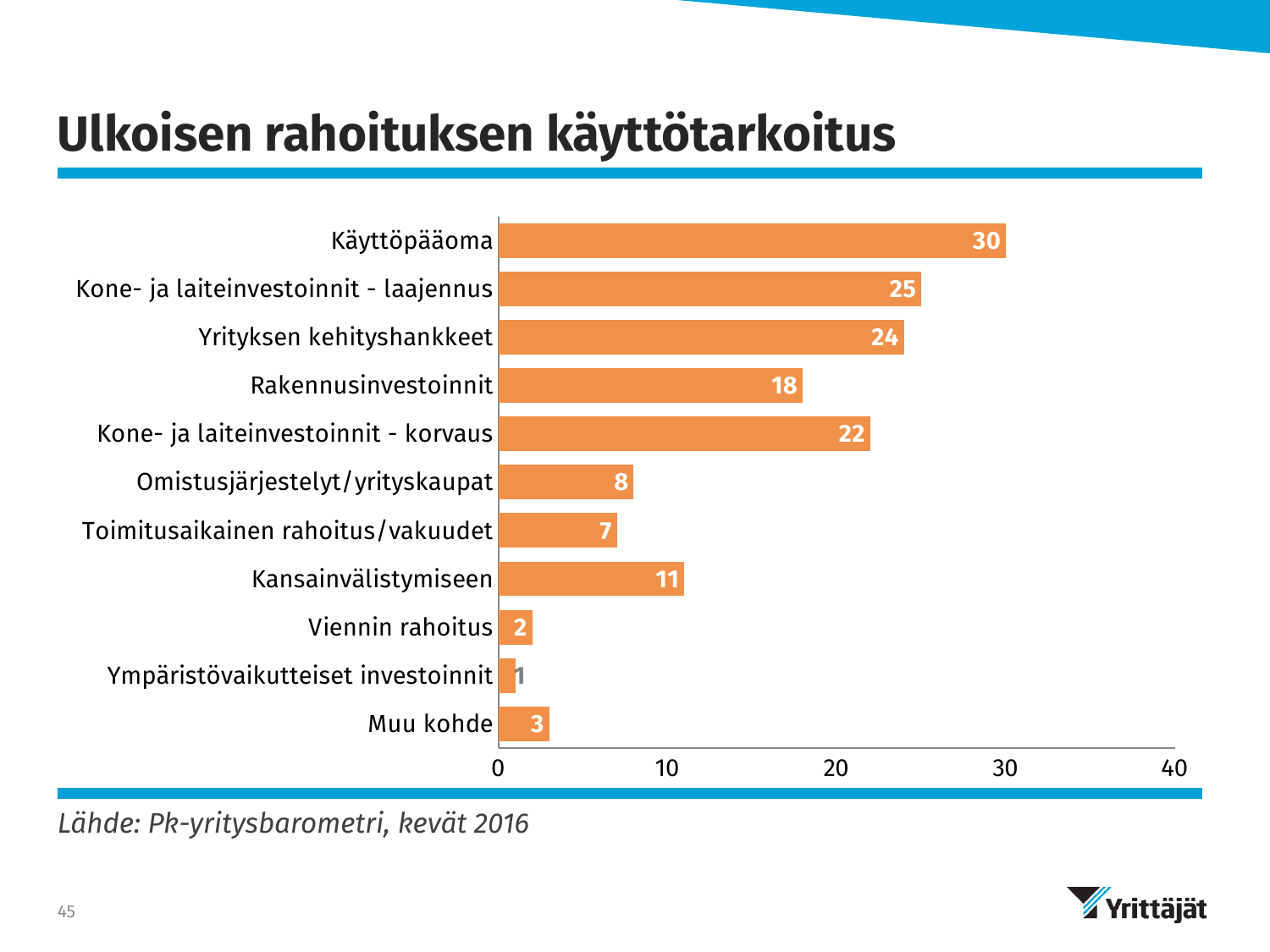

# Ulkoisen rahoituksen käyttötarkoitus

### Chart

| Category |  |
|---|---|
| Käyttöpääoma | 30.0 |
| Kone- ja laiteinvestoinnit - laajennus | 25.0 |
| Yrityksen kehityshankkeet | 24.0 |
| Rakennusinvestoinnit | 18.0 |
| Kone- ja laiteinvestoinnit - korvaus | 22.0 |
| Omistusjärjestelyt/yrityskaupat | 8.0 |
| Toimitusaikainen rahoitus/vakuudet | 7.0 |
| Kansainvälistymiseen | 11.0 |
| Viennin rahoitus | 2.0 |
| Ympäristövaikutteiset investoinnit | 1.0 |
| Muu kohde | 3.0 |
Lähde: Pk-yritysbarometri, kevät 2016

45